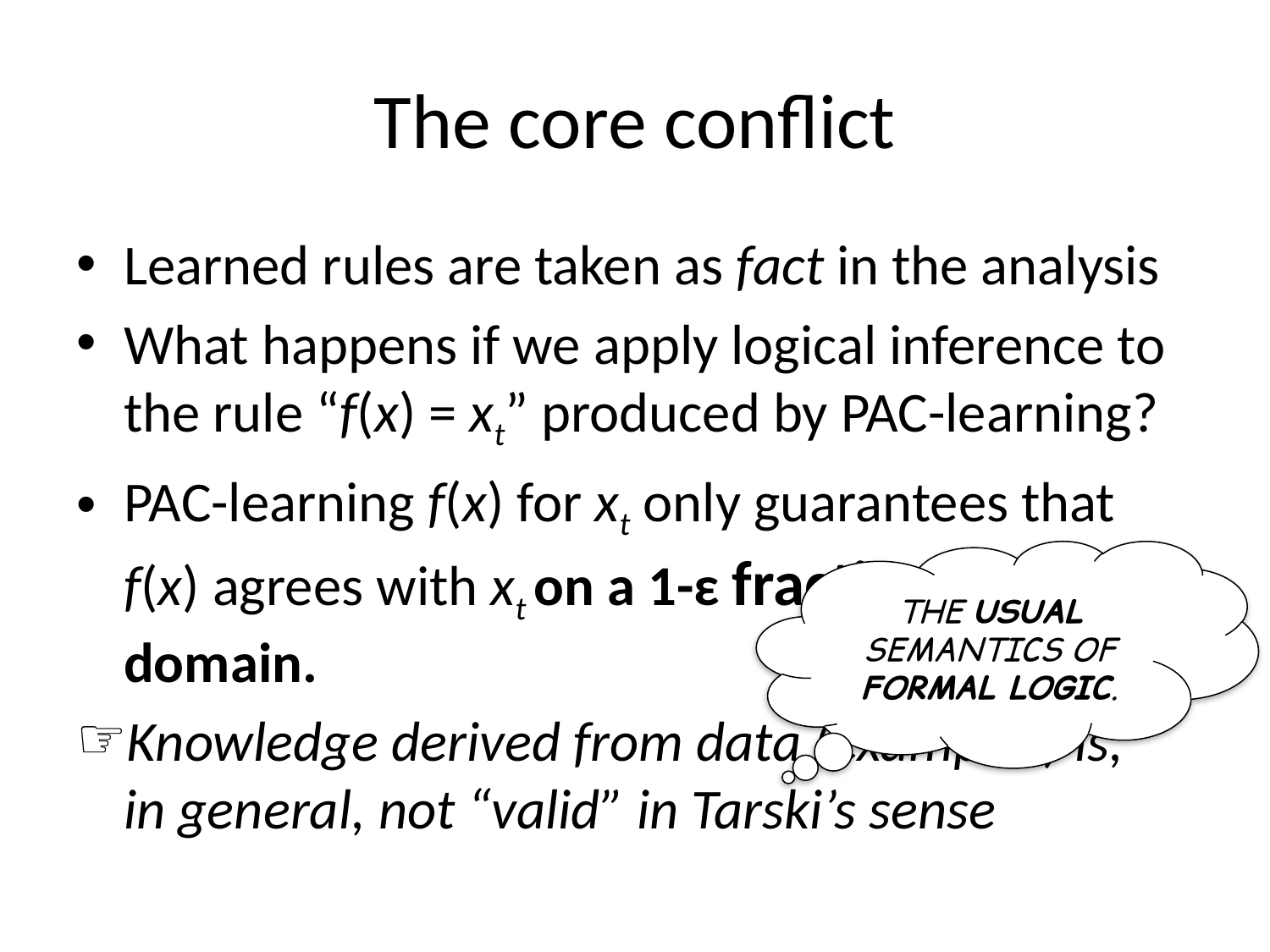

# The core conflict
Learned rules are taken as fact in the analysis
What happens if we apply logical inference to the rule “f(x) = xt” produced by PAC-learning?
PAC-learning f(x) for xt only guarantees that
f(x) agrees with xt on a 1-ε fraction of the domain.
Knowledge derived from data (examples) is,
in general, not “valid” in Tarski’s sense
THE USUAL SEMANTICS OF FORMAL LOGIC.